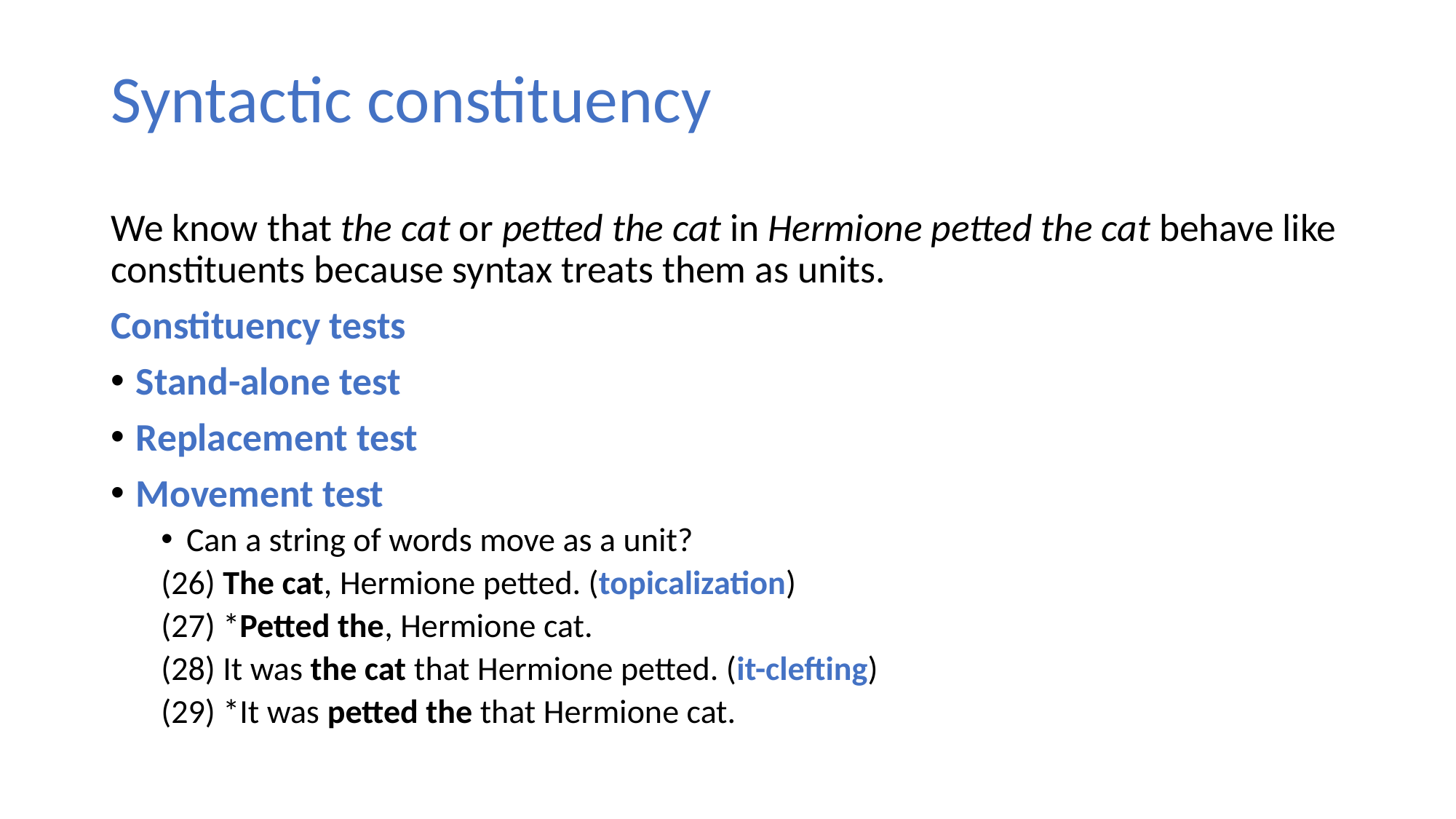

# Syntactic constituency
We know that the cat or petted the cat in Hermione petted the cat behave like constituents because syntax treats them as units.
Constituency tests
Stand-alone test
Replacement test
Movement test
Can a string of words move as a unit?
(26) The cat, Hermione petted. (topicalization)
(27) *Petted the, Hermione cat.
(28) It was the cat that Hermione petted. (it-clefting)
(29) *It was petted the that Hermione cat.